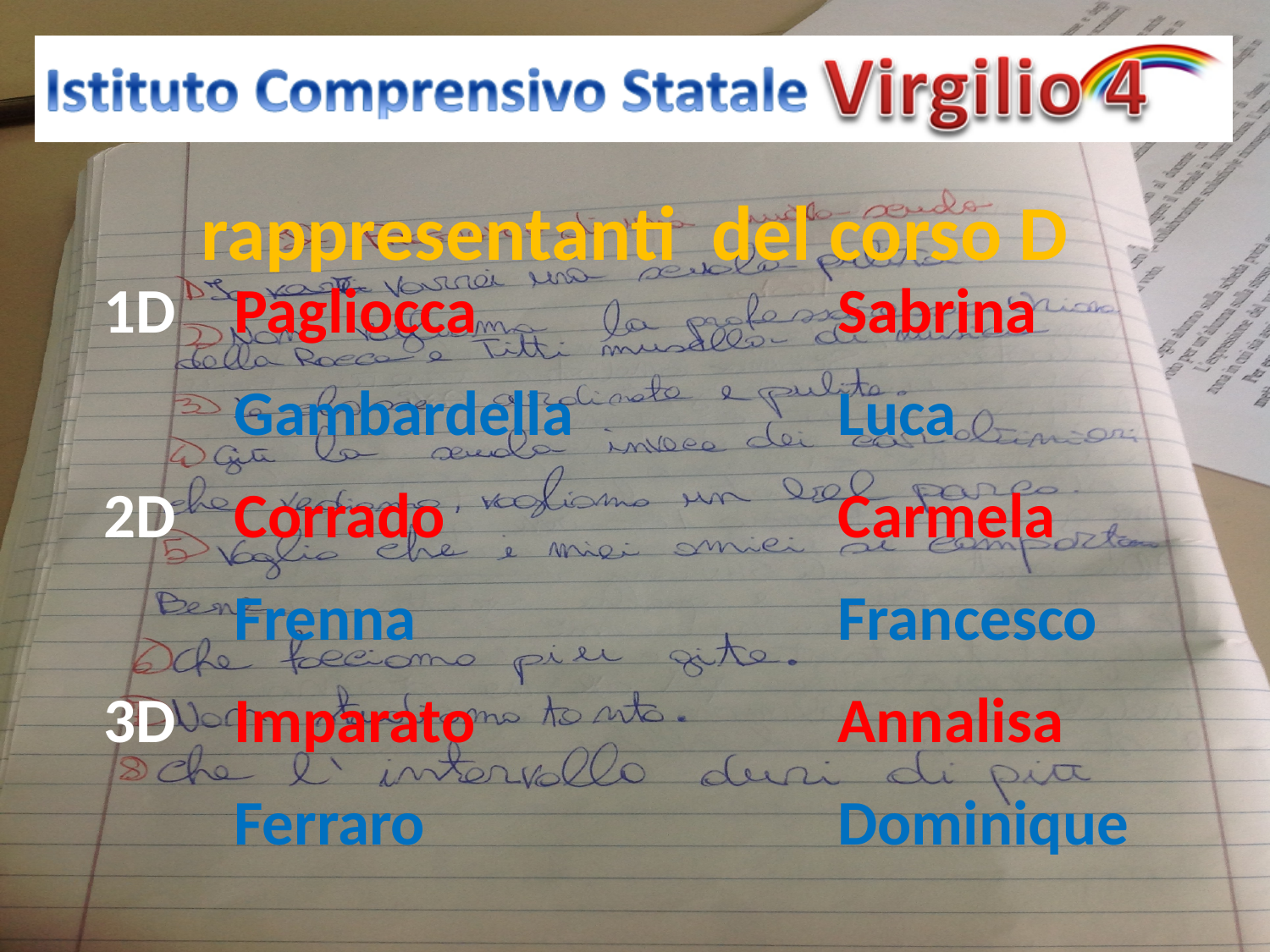

rappresentanti  del corso D
| 1D | Pagliocca | Sabrina |
| --- | --- | --- |
|  | Gambardella | Luca |
| 2D | Corrado | Carmela |
|  | Frenna | Francesco |
| 3D | Imparato | Annalisa |
|  | Ferraro | Dominique |